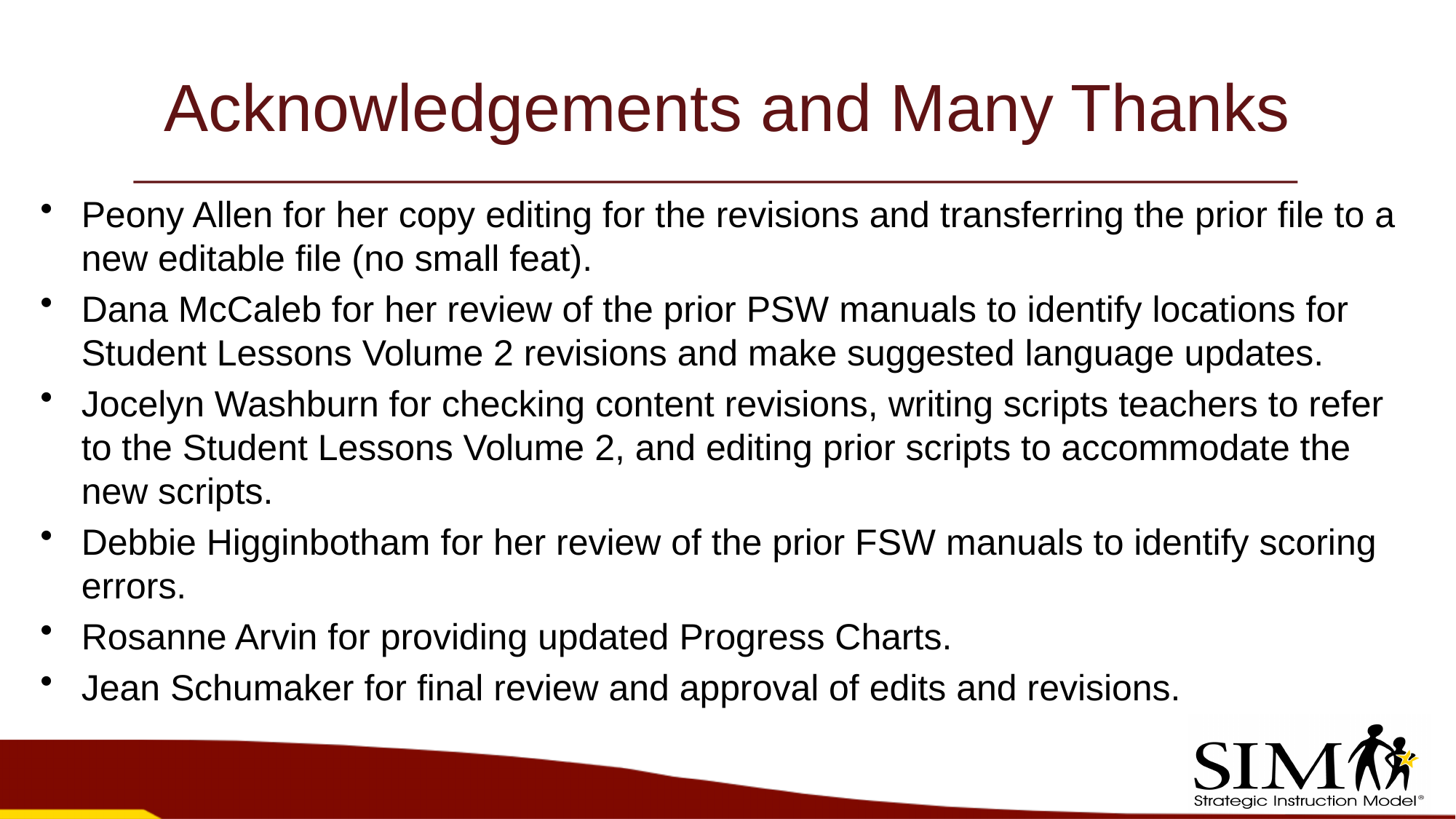

# Acknowledgements and Many Thanks
Peony Allen for her copy editing for the revisions and transferring the prior file to a new editable file (no small feat).
Dana McCaleb for her review of the prior PSW manuals to identify locations for Student Lessons Volume 2 revisions and make suggested language updates.
Jocelyn Washburn for checking content revisions, writing scripts teachers to refer to the Student Lessons Volume 2, and editing prior scripts to accommodate the new scripts.
Debbie Higginbotham for her review of the prior FSW manuals to identify scoring errors.
Rosanne Arvin for providing updated Progress Charts.
Jean Schumaker for final review and approval of edits and revisions.